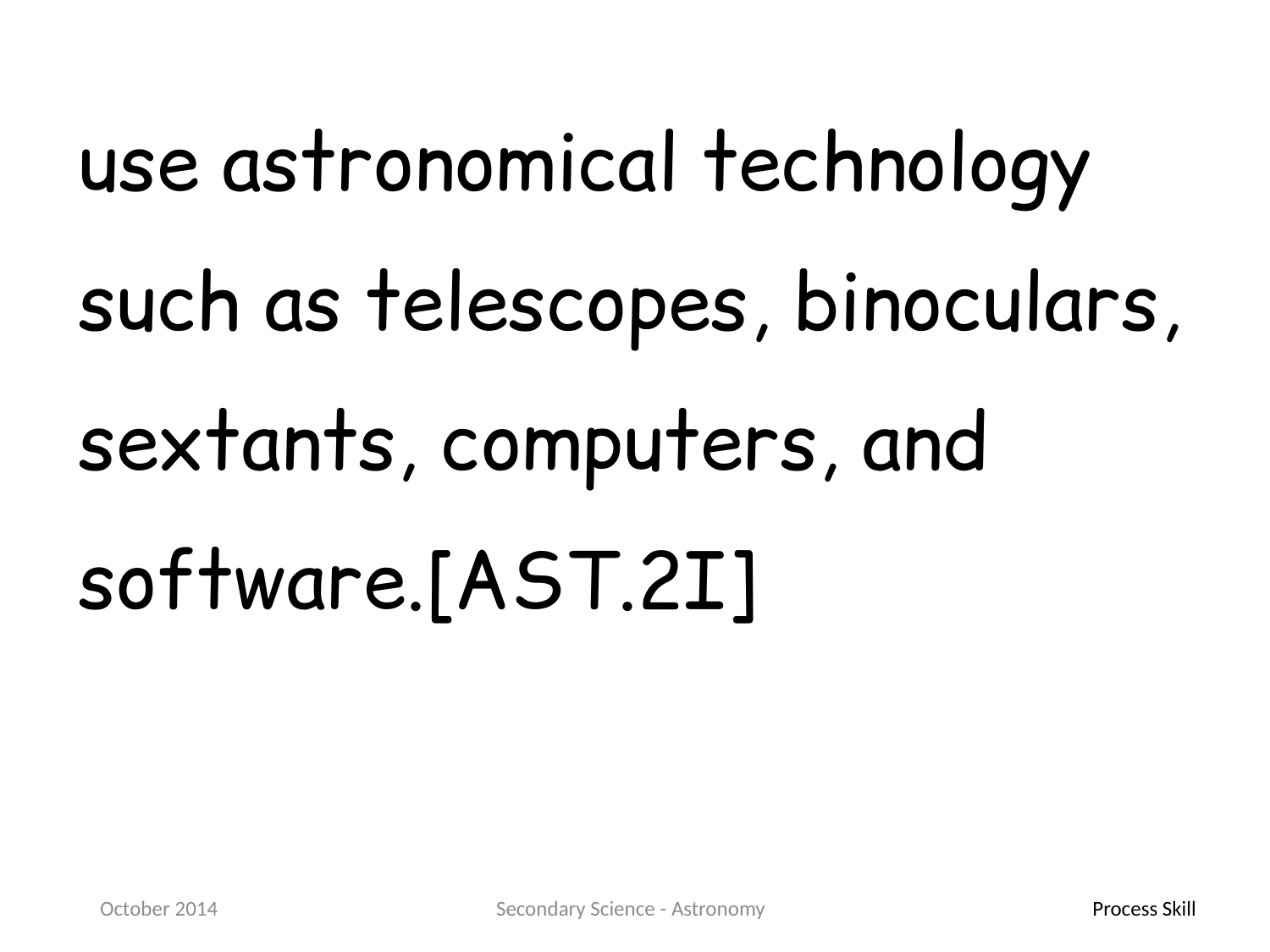

use astronomical technology such as telescopes, binoculars, sextants, computers, and software.[AST.2I]
October 2014
Secondary Science - Astronomy